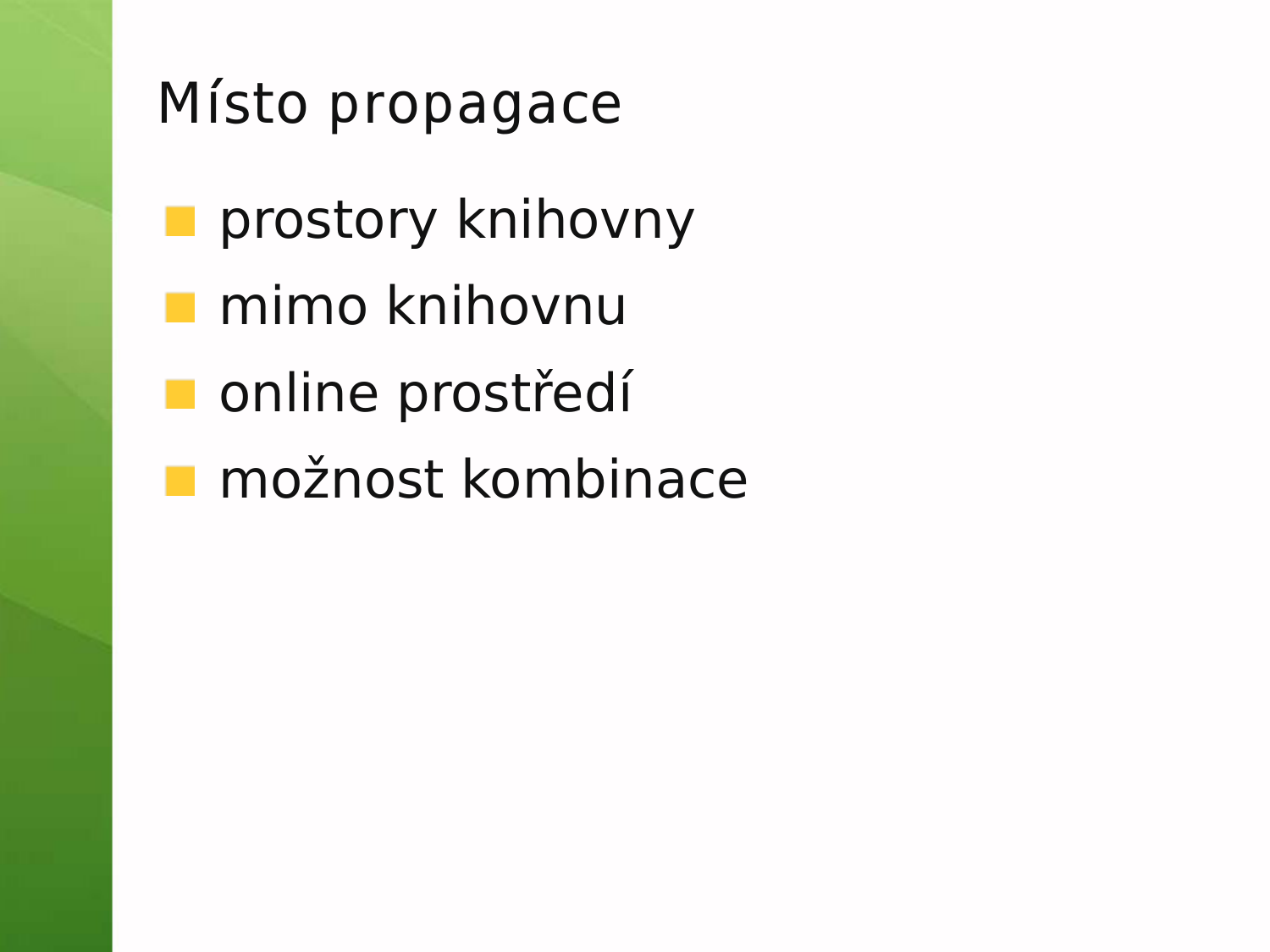

# Místo propagace
prostory knihovny
mimo knihovnu
online prostředí
možnost kombinace